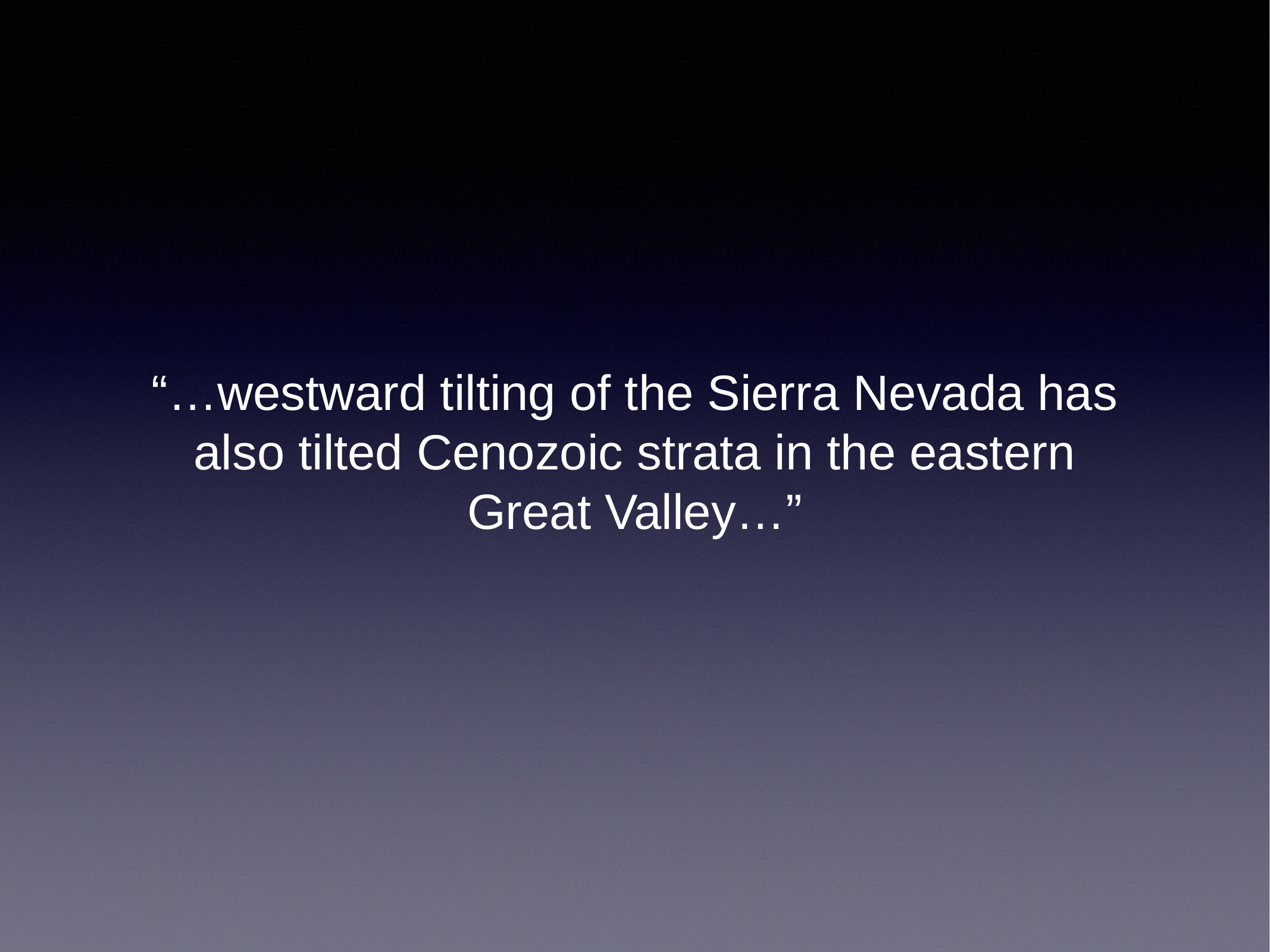

“…westward tilting of the Sierra Nevada has also tilted Cenozoic strata in the eastern Great Valley…”